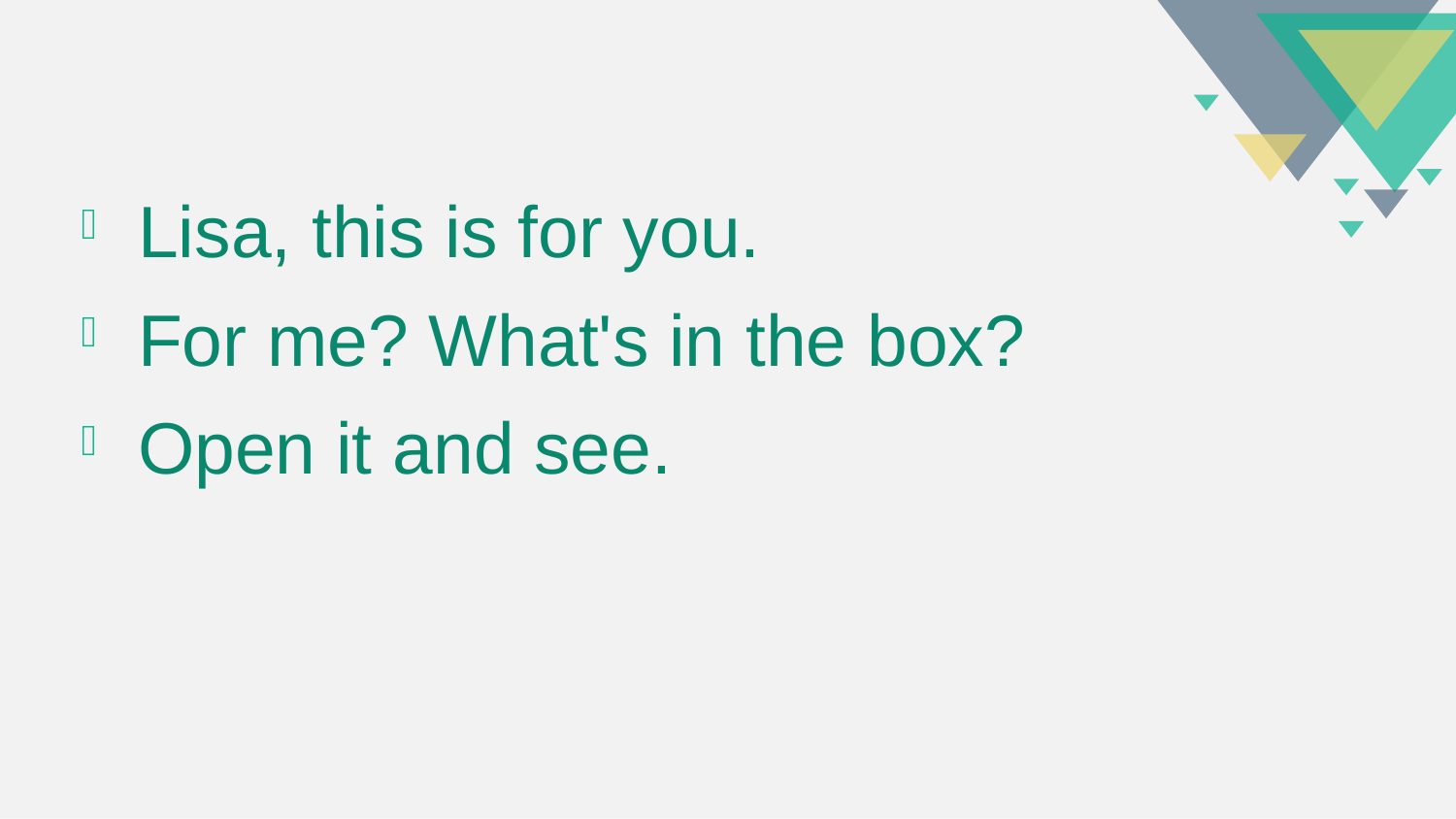

#
Lisa, this is for you.
For me? What's in the box?
Open it and see.